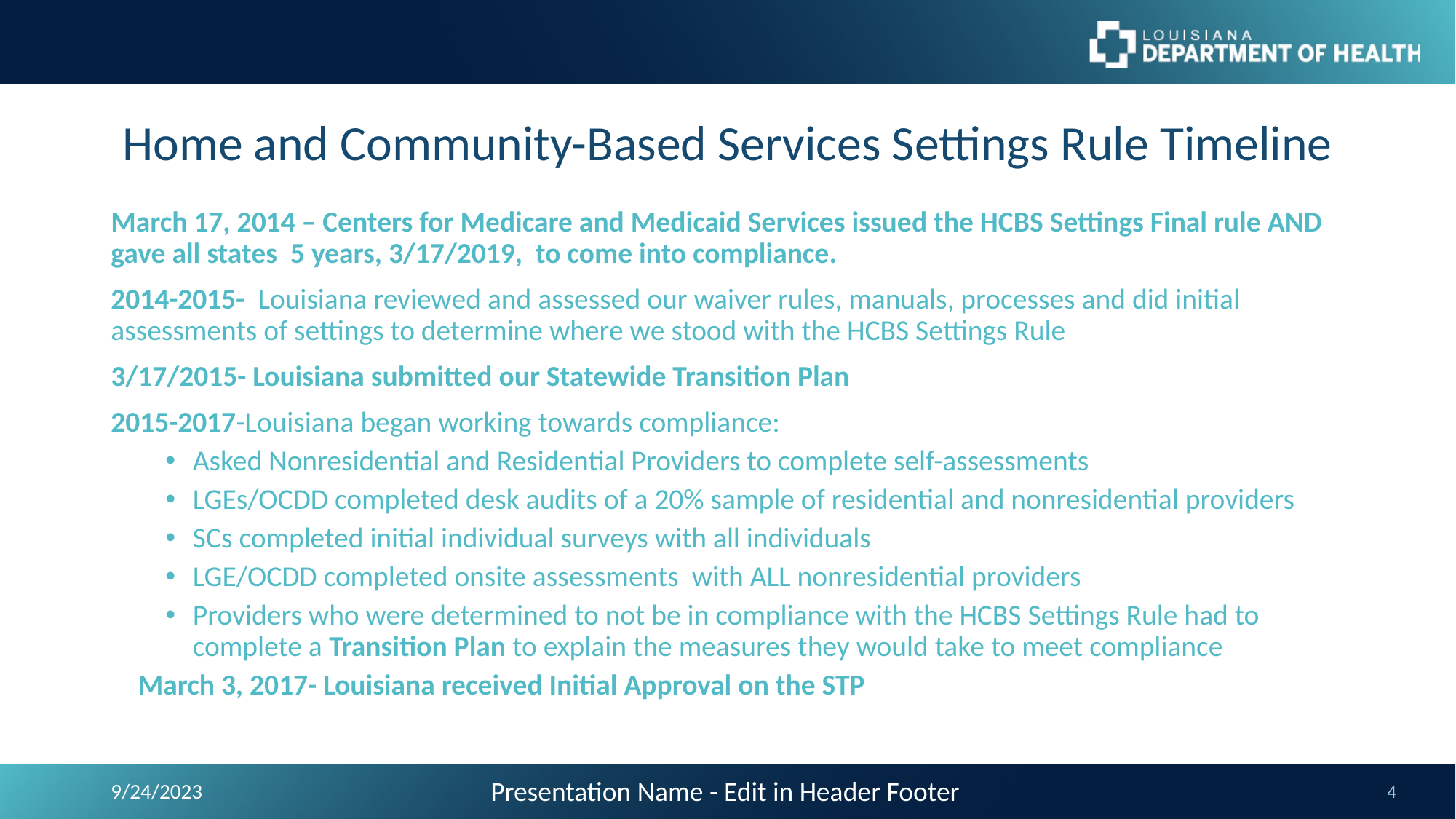

# Home and Community-Based Services Settings Rule Timeline
March 17, 2014 – Centers for Medicare and Medicaid Services issued the HCBS Settings Final rule AND gave all states  5 years, 3/17/2019,  to come into compliance.
2014-2015-  Louisiana reviewed and assessed our waiver rules, manuals, processes and did initial assessments of settings to determine where we stood with the HCBS Settings Rule
3/17/2015- Louisiana submitted our Statewide Transition Plan
2015-2017-Louisiana began working towards compliance:
Asked Nonresidential and Residential Providers to complete self-assessments
LGEs/OCDD completed desk audits of a 20% sample of residential and nonresidential providers
SCs completed initial individual surveys with all individuals
LGE/OCDD completed onsite assessments  with ALL nonresidential providers
Providers who were determined to not be in compliance with the HCBS Settings Rule had to complete a Transition Plan to explain the measures they would take to meet compliance
March 3, 2017- Louisiana received Initial Approval on the STP

Presentation Name - Edit in Header Footer
9/24/2023
4